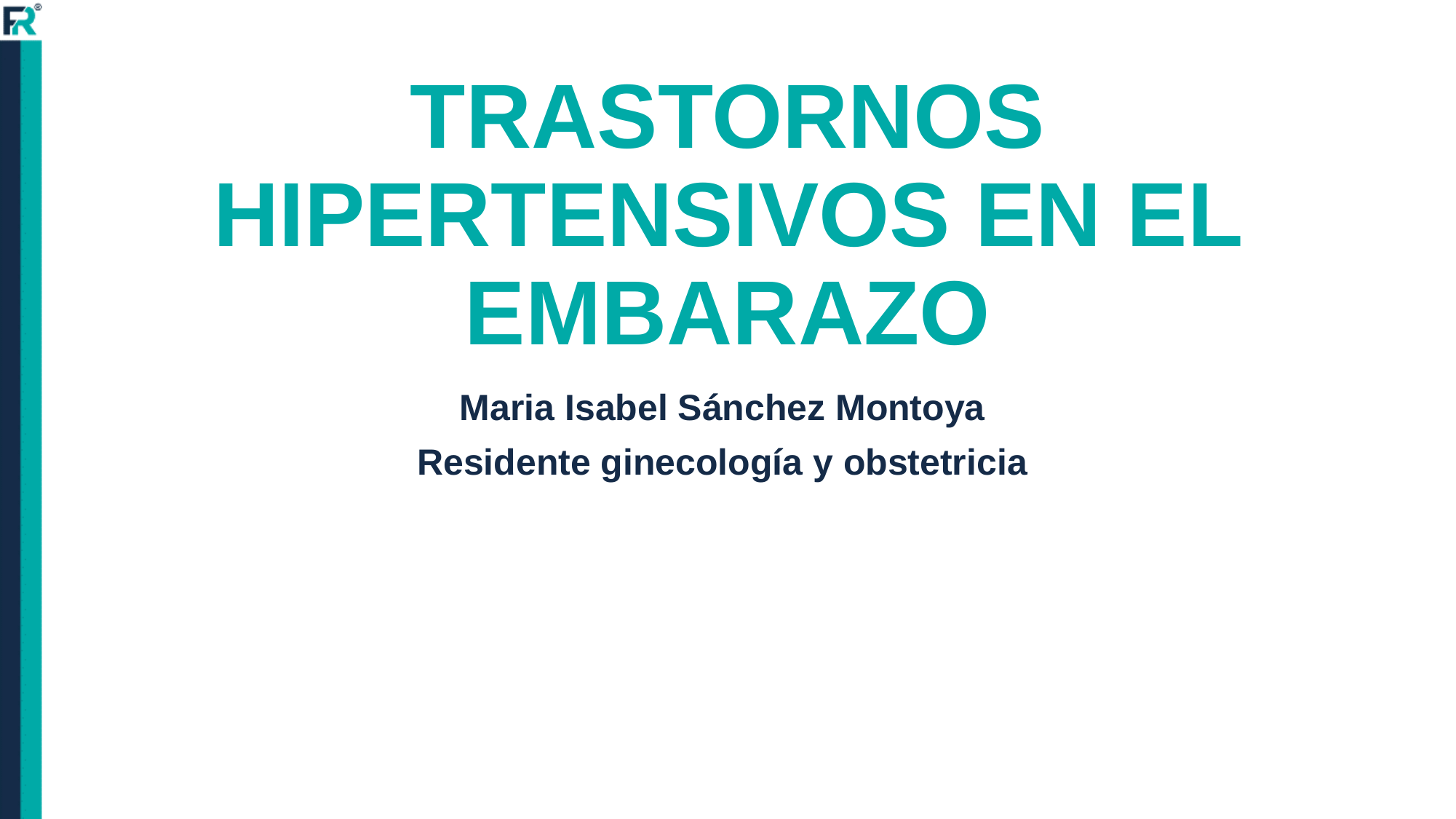

# TRASTORNOS HIPERTENSIVOS EN EL EMBARAZO
Maria Isabel Sánchez Montoya
Residente ginecología y obstetricia